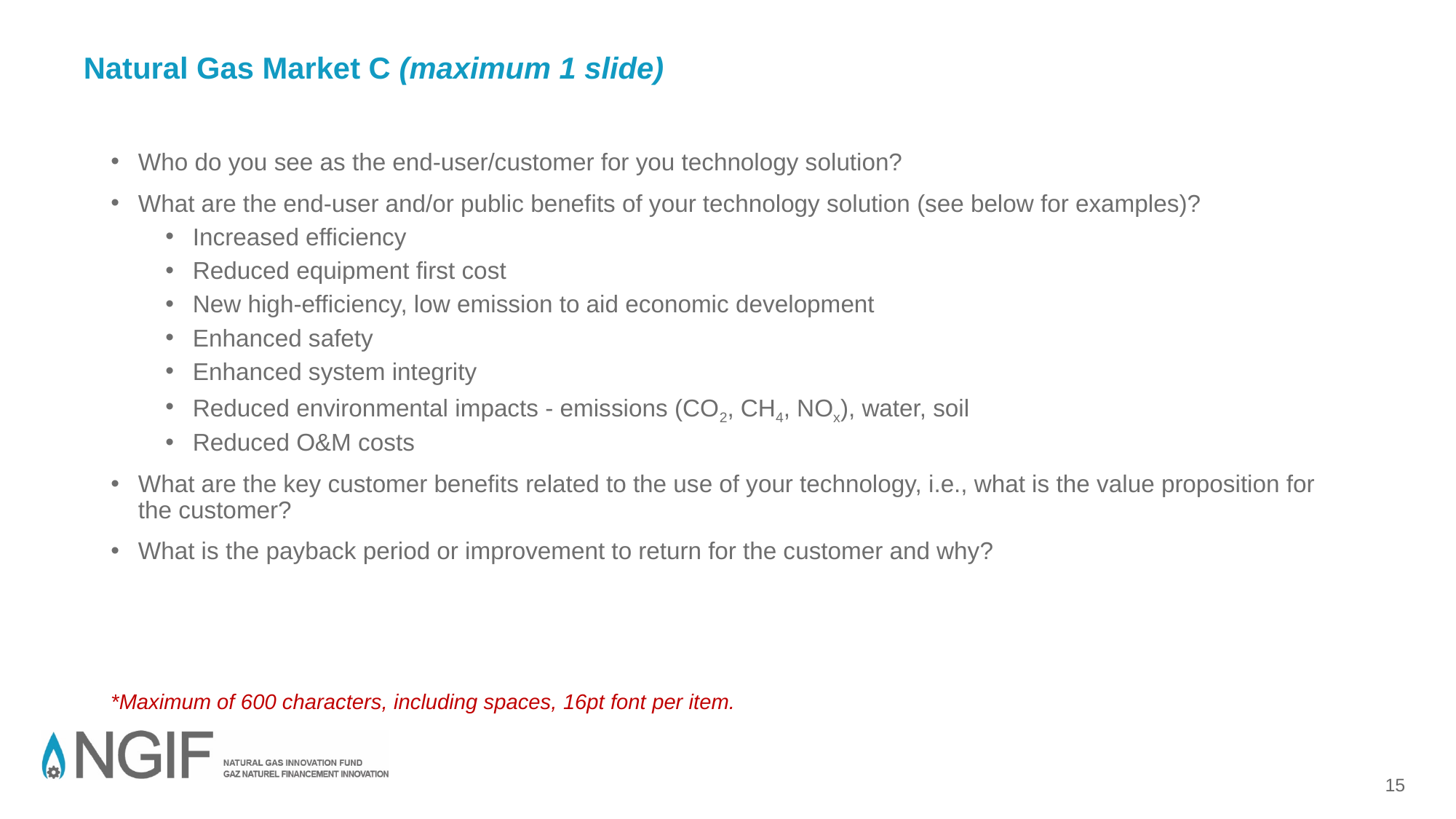

# Natural Gas Market C (maximum 1 slide)

Who do you see as the end-user/customer for you technology solution?
What are the end-user and/or public benefits of your technology solution (see below for examples)?
Increased efficiency
Reduced equipment first cost
New high-efficiency, low emission to aid economic development
Enhanced safety
Enhanced system integrity
Reduced environmental impacts - emissions (CO2, CH4, NOx), water, soil
Reduced O&M costs
What are the key customer benefits related to the use of your technology, i.e., what is the value proposition for the customer?
What is the payback period or improvement to return for the customer and why?
*Maximum of 600 characters, including spaces, 16pt font per item.
15